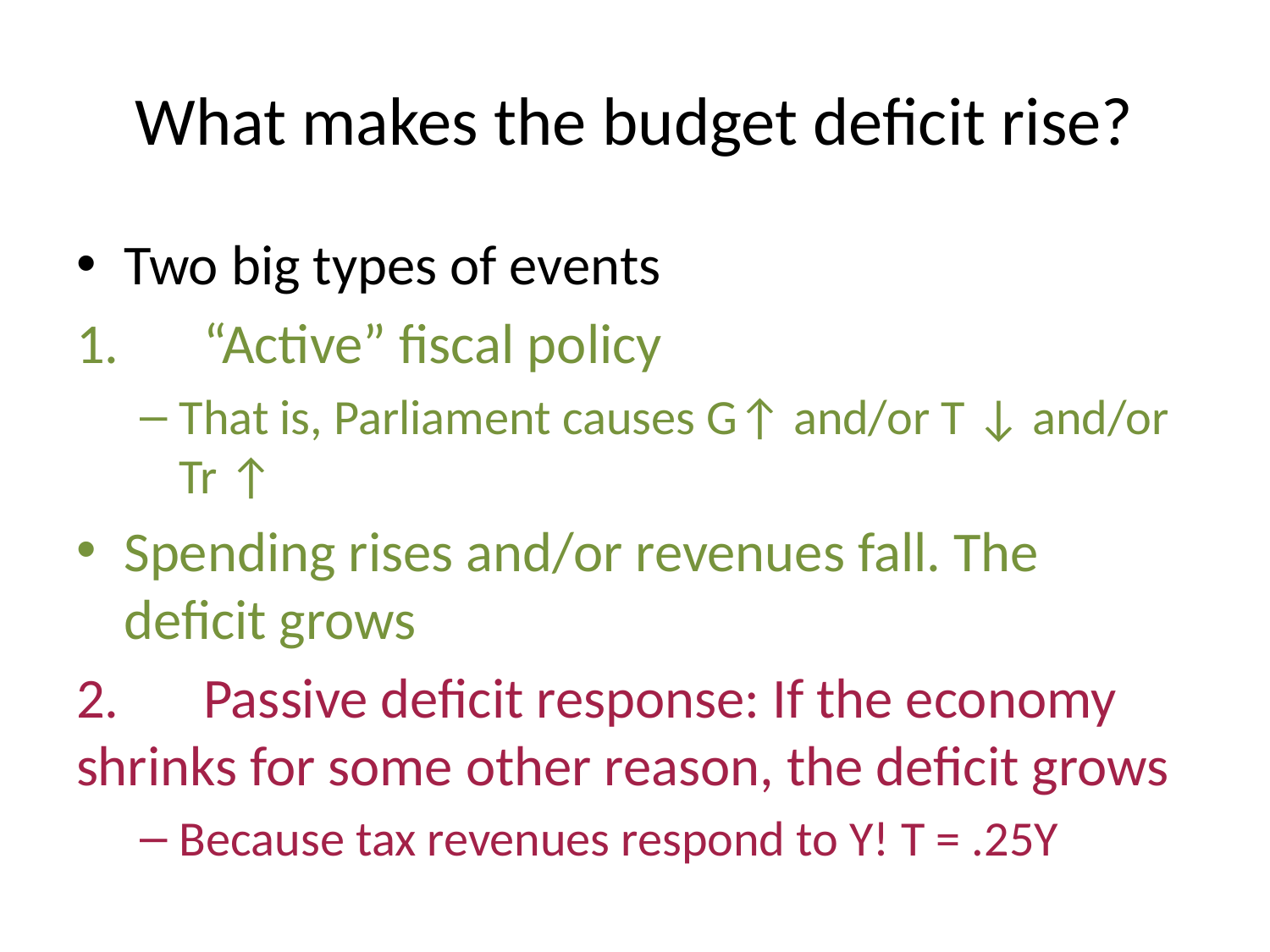

# What makes the budget deficit rise?
Two big types of events
1.	“Active” fiscal policy
That is, Parliament causes G↑ and/or T ↓ and/or Tr ↑
Spending rises and/or revenues fall. The deficit grows
2.	Passive deficit response: If the economy shrinks for some other reason, the deficit grows
Because tax revenues respond to Y! T = .25Y